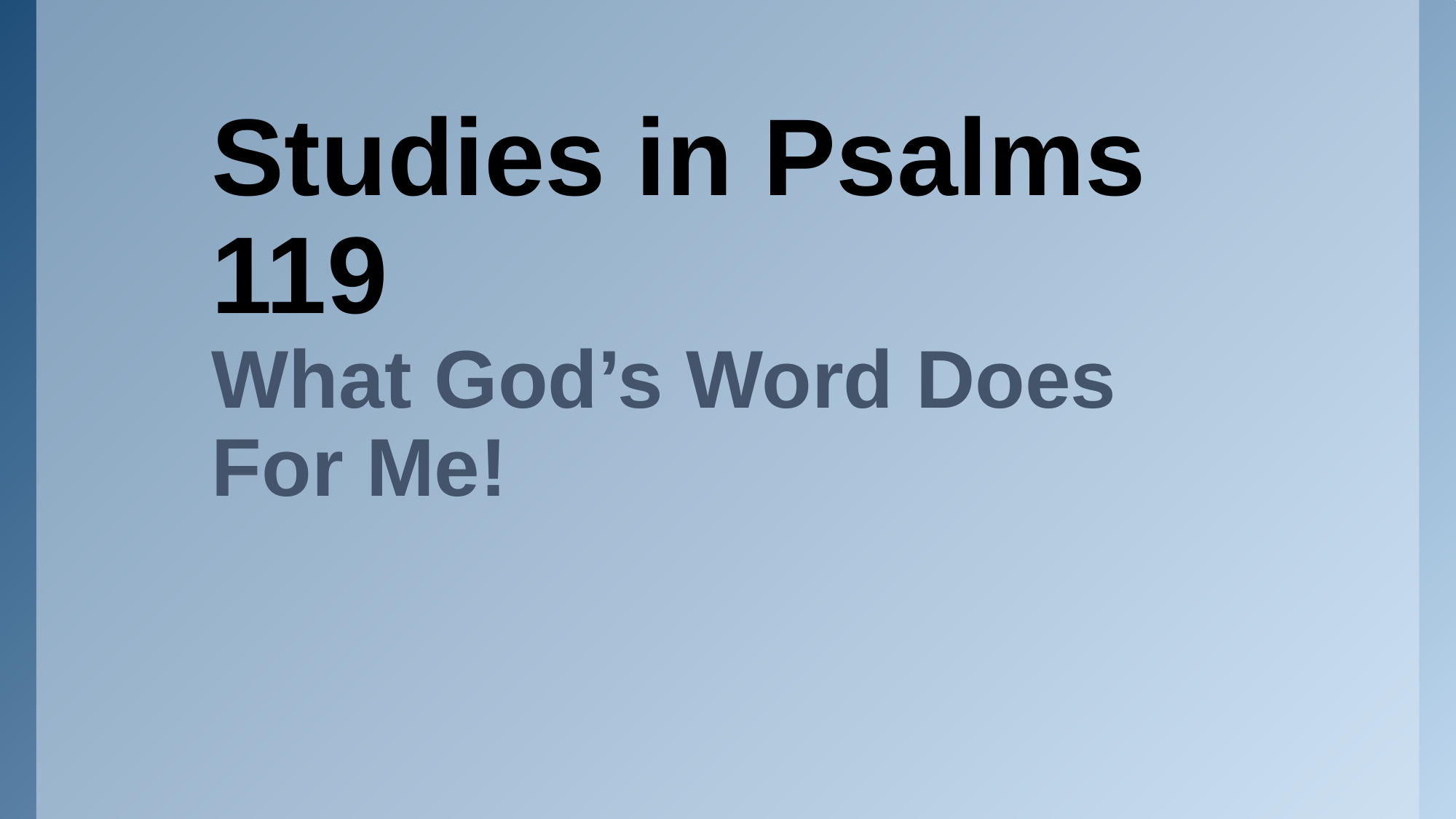

# Studies in Psalms 119 What God’s Word Does For Me!